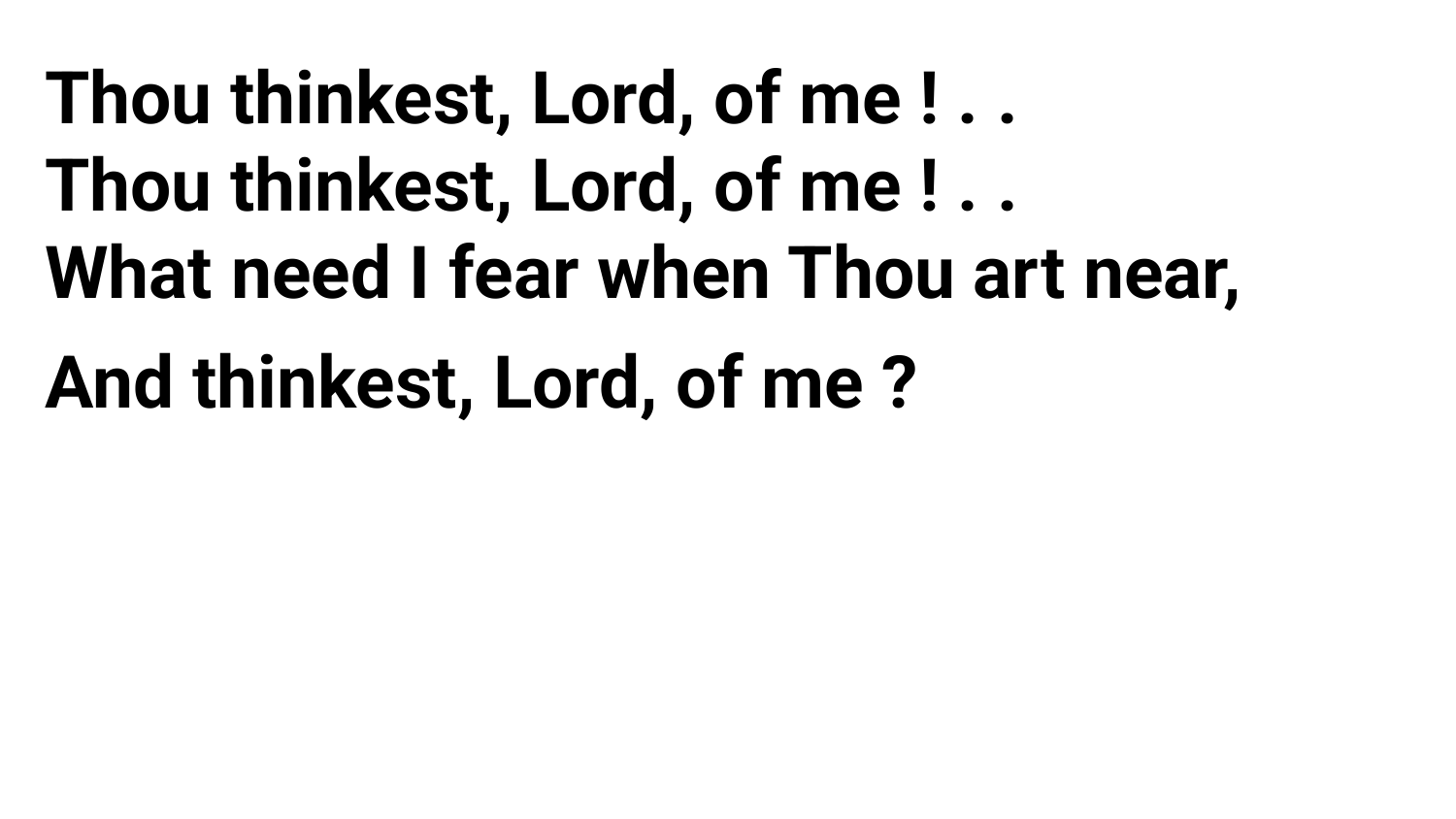

Thou thinkest, Lord, of me ! . .
Thou thinkest, Lord, of me ! . .
What need I fear when Thou art near,
And thinkest, Lord, of me ?